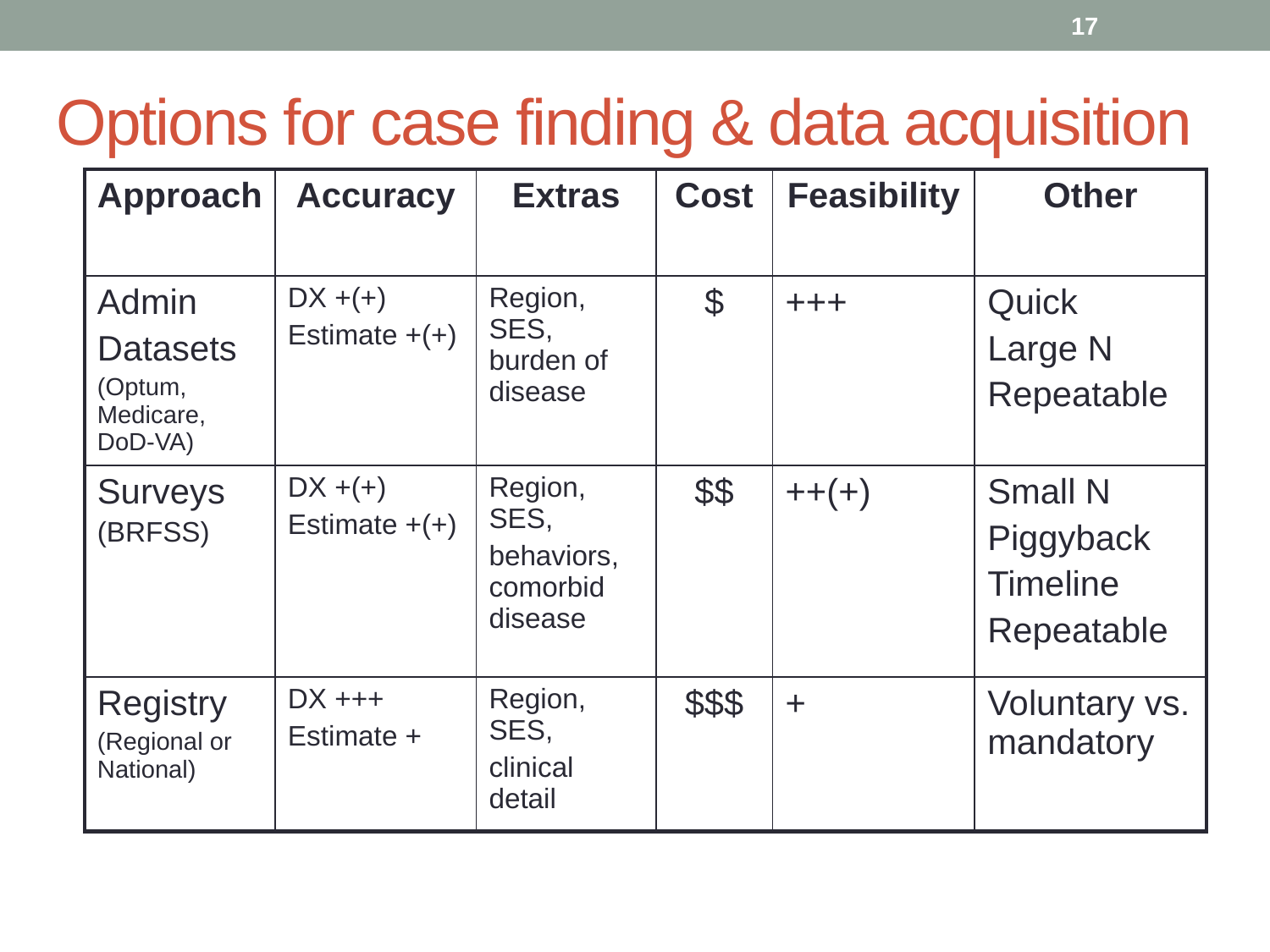

17
# Options for case finding & data acquisition
| Approach | Accuracy | Extras | Cost | Feasibility | Other |
| --- | --- | --- | --- | --- | --- |
| Admin Datasets (Optum, Medicare, DoD-VA) | DX +(+) Estimate +(+) | Region, SES, burden of disease | $ | +++ | Quick Large N Repeatable |
| Surveys (BRFSS) | DX +(+) Estimate +(+) | Region, SES, behaviors, comorbid disease | $$ | ++(+) | Small N Piggyback Timeline Repeatable |
| Registry (Regional or National) | DX +++ Estimate + | Region, SES, clinical detail | $$$ | + | Voluntary vs. mandatory |